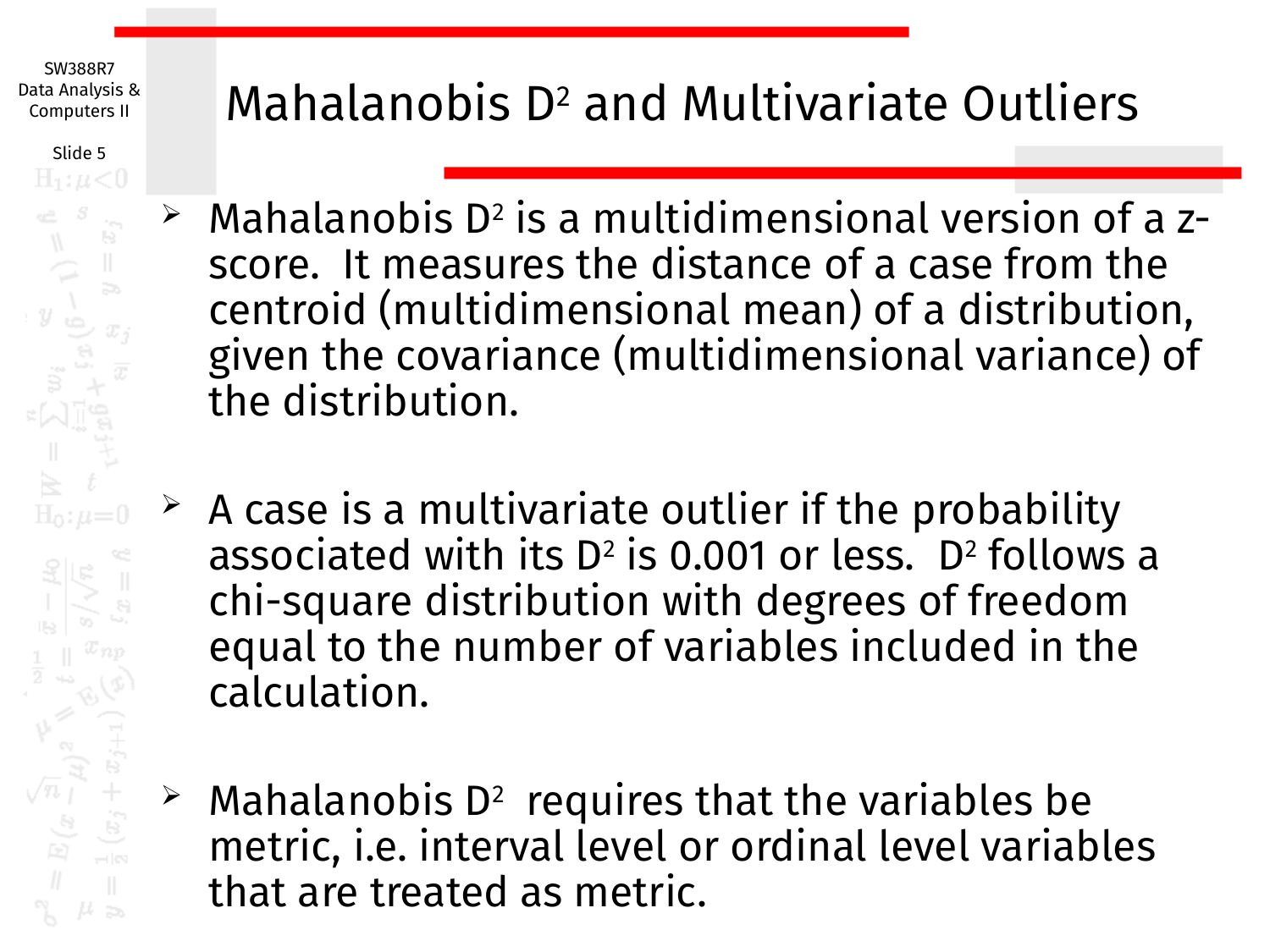

SW388R7
Data Analysis & Computers II

Slide 5
# Mahalanobis D2 and Multivariate Outliers
Mahalanobis D2 is a multidimensional version of a z-score.  It measures the distance of a case from the centroid (multidimensional mean) of a distribution, given the covariance (multidimensional variance) of the distribution.

A case is a multivariate outlier if the probability associated with its D2 is 0.001 or less.  D2 follows a chi-square distribution with degrees of freedom equal to the number of variables included in the calculation.

Mahalanobis D2  requires that the variables be metric, i.e. interval level or ordinal level variables that are treated as metric.